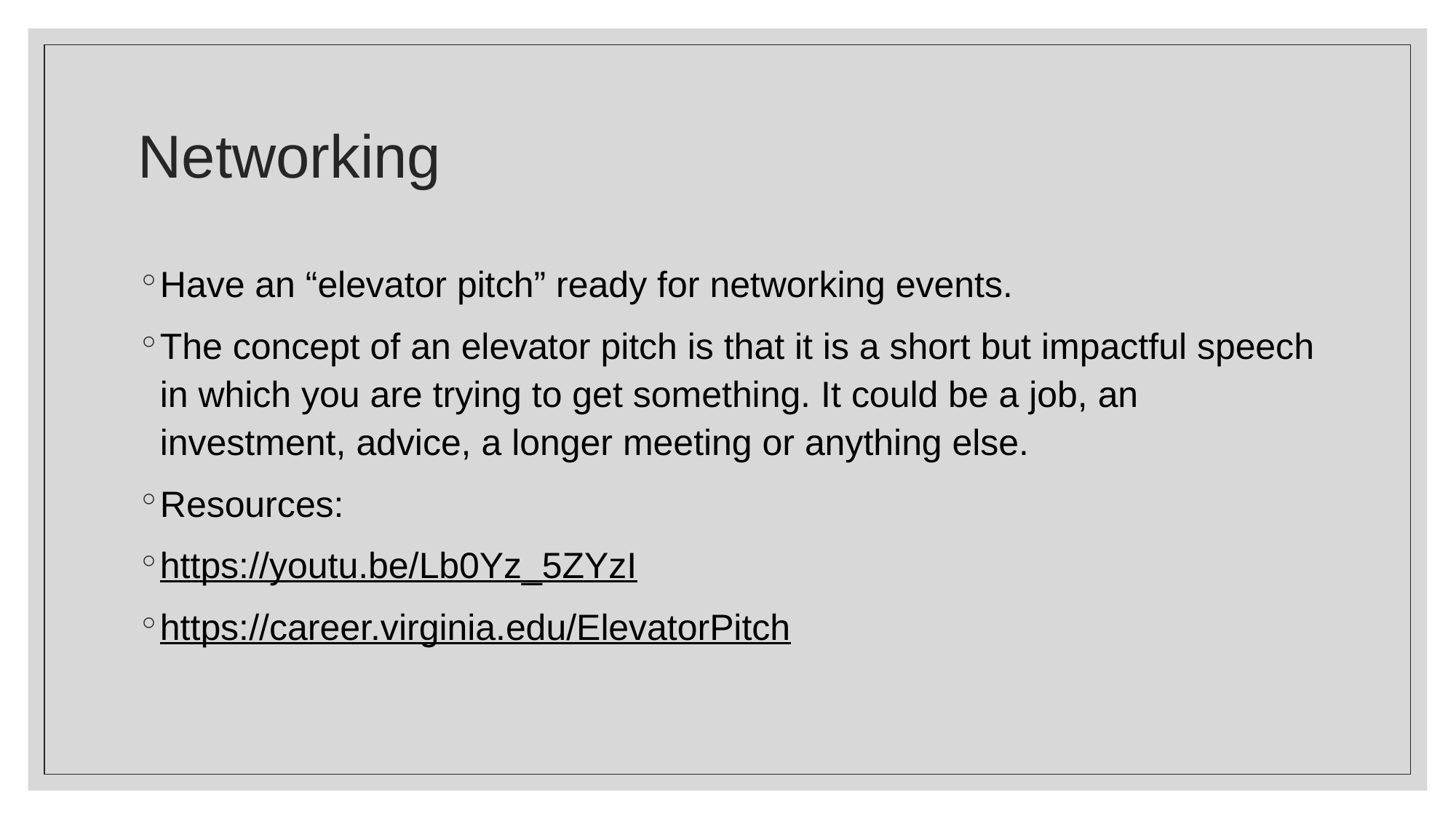

# Networking
Have an “elevator pitch” ready for networking events.
The concept of an elevator pitch is that it is a short but impactful speech in which you are trying to get something. It could be a job, an investment, advice, a longer meeting or anything else.
Resources:
https://youtu.be/Lb0Yz_5ZYzI
https://career.virginia.edu/ElevatorPitch